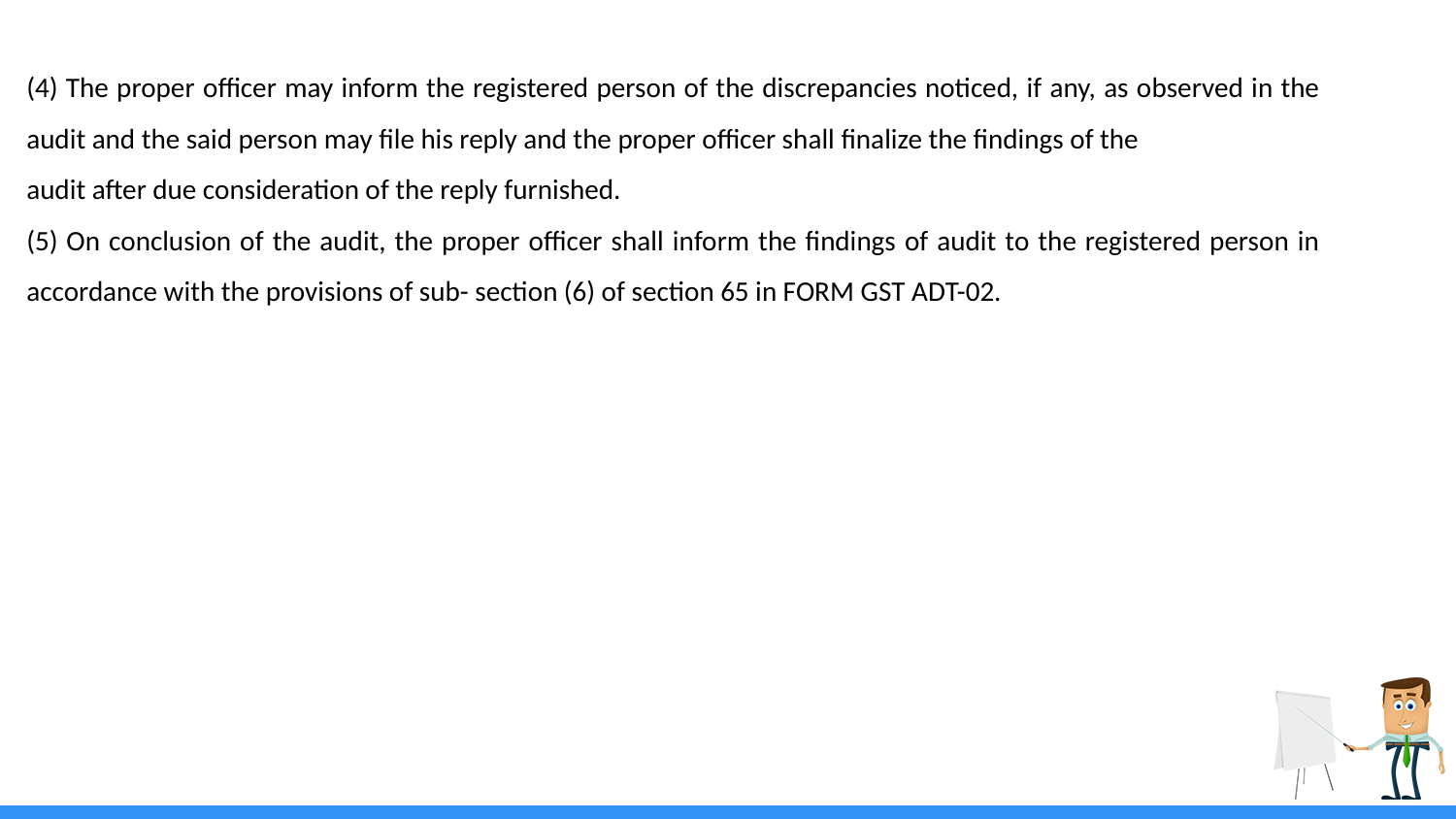

(4) The proper officer may inform the registered person of the discrepancies noticed, if any, as observed in the audit and the said person may file his reply and the proper officer shall finalize the findings of the
audit after due consideration of the reply furnished.
(5) On conclusion of the audit, the proper officer shall inform the findings of audit to the registered person in accordance with the provisions of sub- section (6) of section 65 in FORM GST ADT-02.